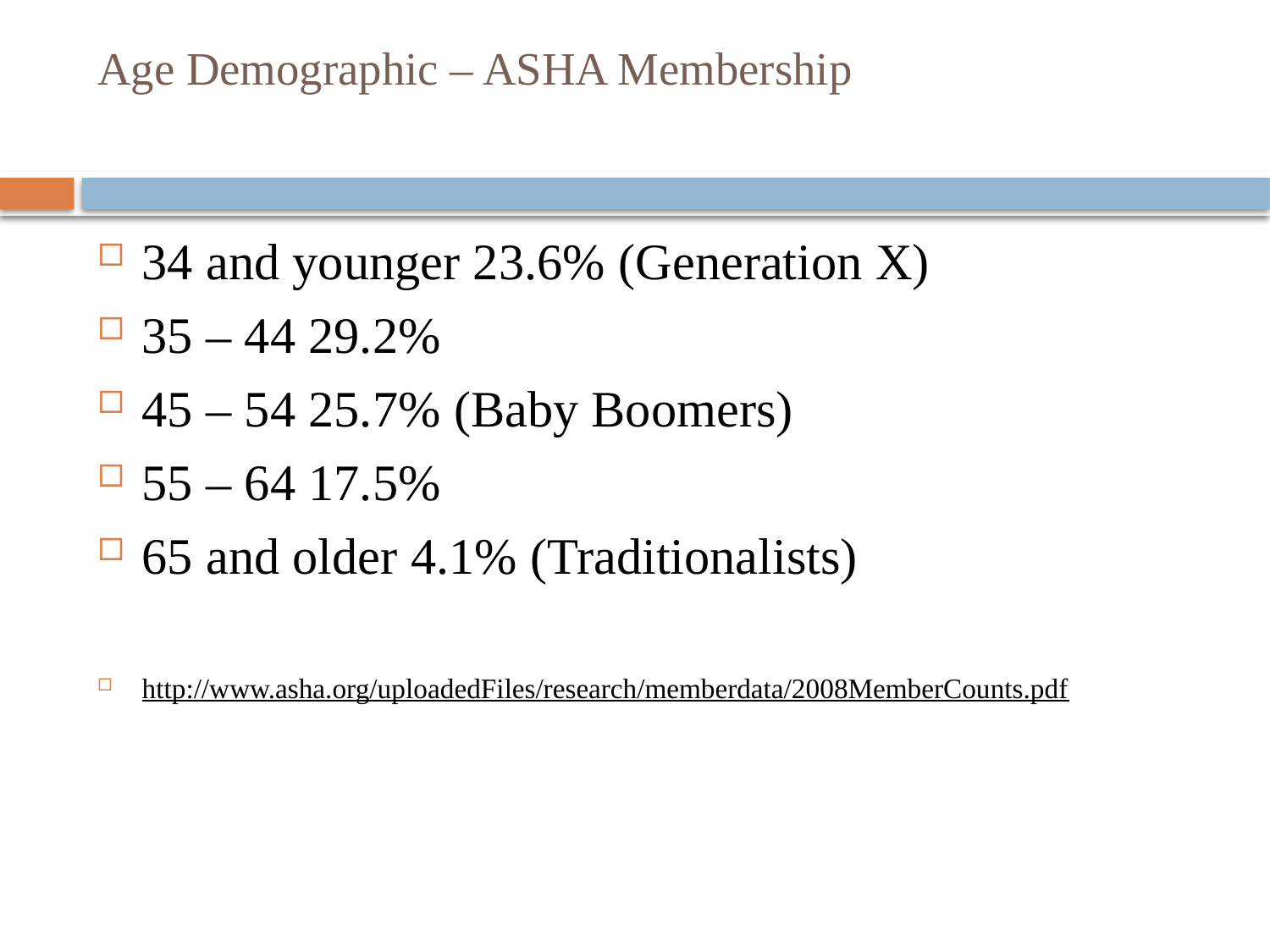

# Age Demographic – ASHA Membership
34 and younger 23.6% (Generation X)
35 – 44 29.2%
45 – 54 25.7% (Baby Boomers)
55 – 64 17.5%
65 and older 4.1% (Traditionalists)

http://www.asha.org/uploadedFiles/research/memberdata/2008MemberCounts.pdf